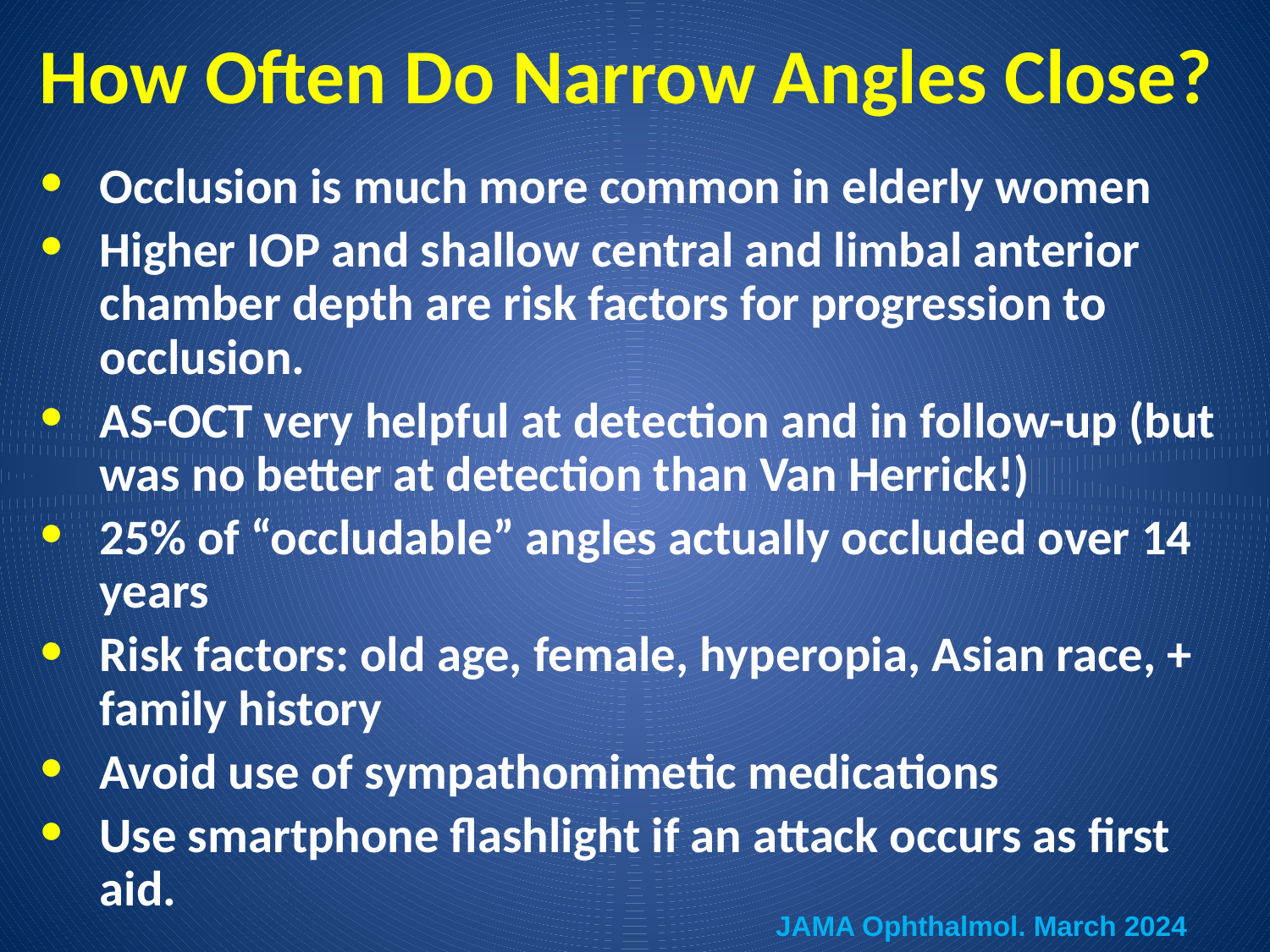

# How Often Do Narrow Angles Close?
Occlusion is much more common in elderly women
Higher IOP and shallow central and limbal anterior chamber depth are risk factors for progression to occlusion.
AS-OCT very helpful at detection and in follow-up (but was no better at detection than Van Herrick!)
25% of “occludable” angles actually occluded over 14 years
Risk factors: old age, female, hyperopia, Asian race, + family history
Avoid use of sympathomimetic medications
Use smartphone flashlight if an attack occurs as first aid.

JAMA Ophthalmol. March 2024